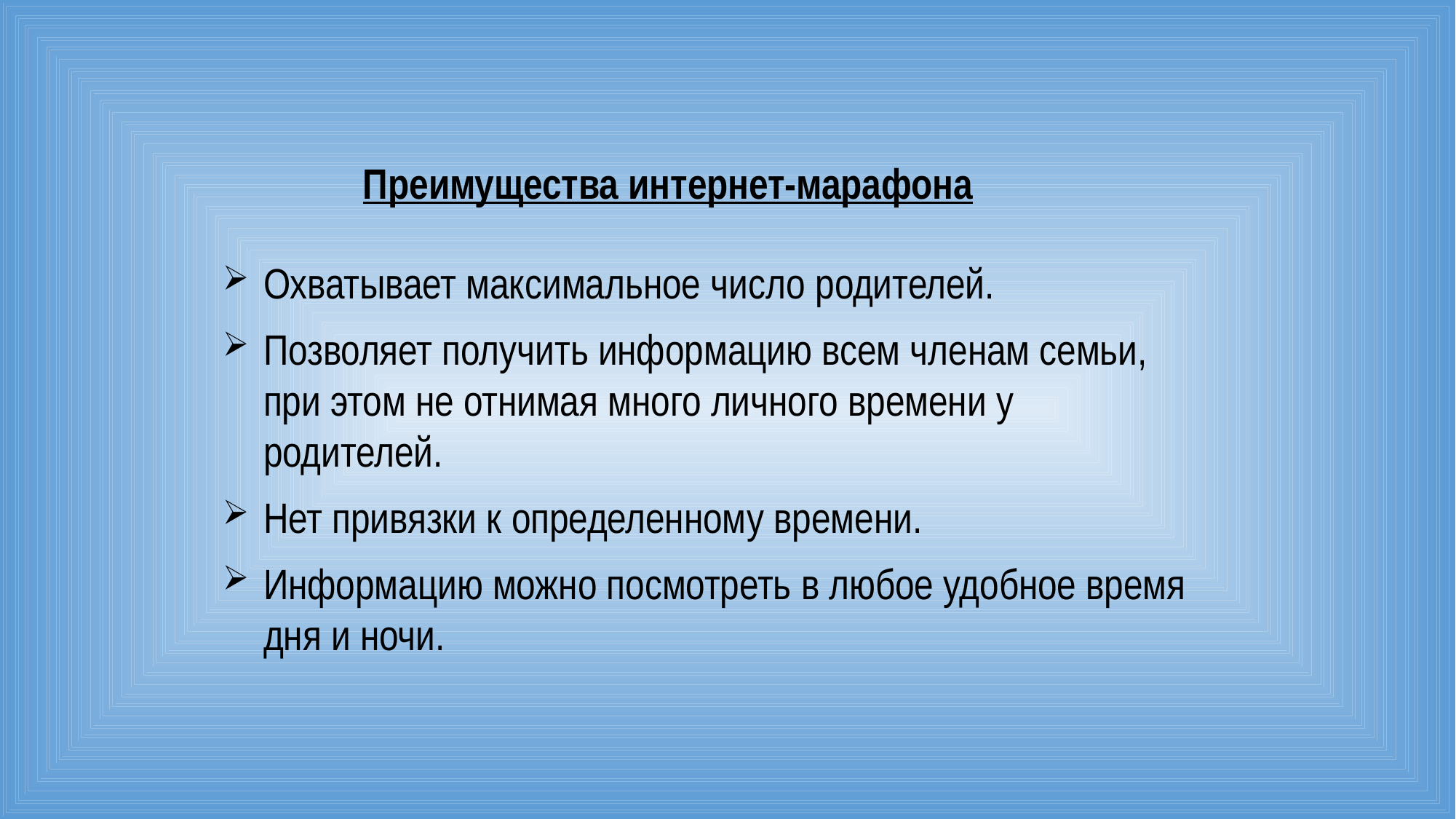

Преимущества интернет-марафона
Охватывает максимальное число родителей.
Позволяет получить информацию всем членам семьи, при этом не отнимая много личного времени у родителей.
Нет привязки к определенному времени.
Информацию можно посмотреть в любое удобное время дня и ночи.